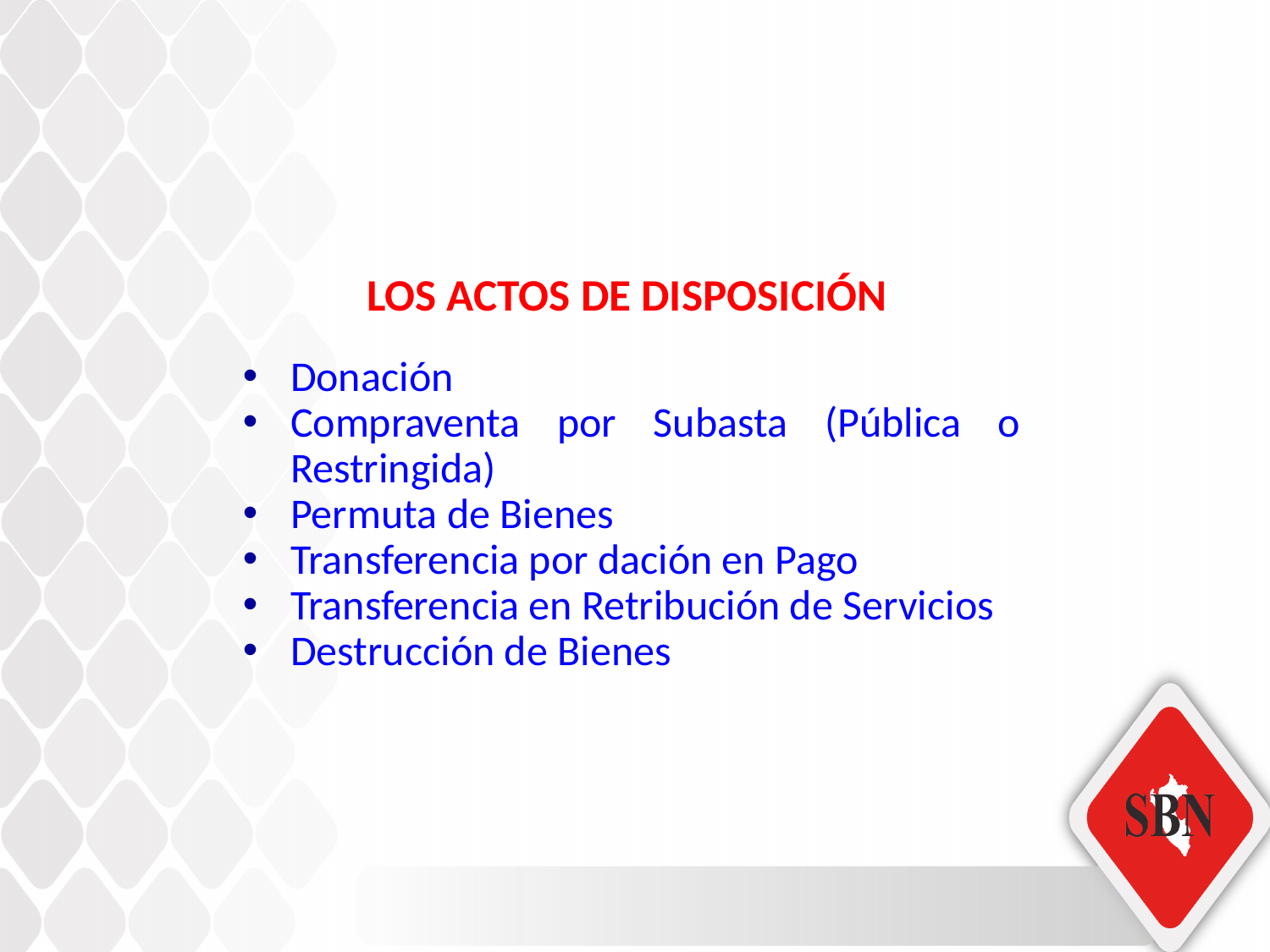

LOS ACTOS DE DISPOSICIÓN
Donación
Compraventa por Subasta (Pública o Restringida)
Permuta de Bienes
Transferencia por dación en Pago
Transferencia en Retribución de Servicios
Destrucción de Bienes